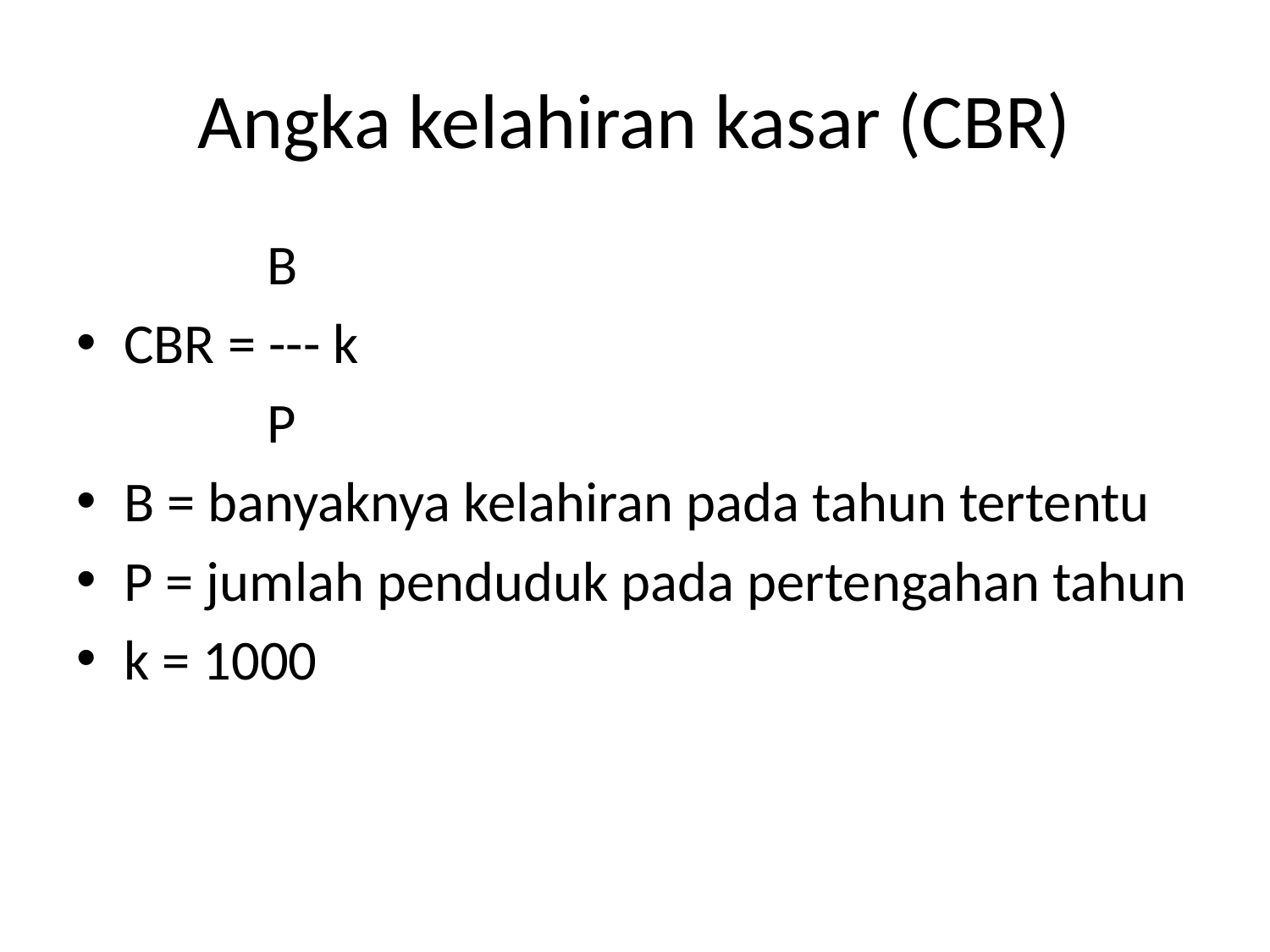

# Angka kelahiran kasar (CBR)
B
CBR = --- k
P
B = banyaknya kelahiran pada tahun tertentu
P = jumlah penduduk pada pertengahan tahun
k = 1000